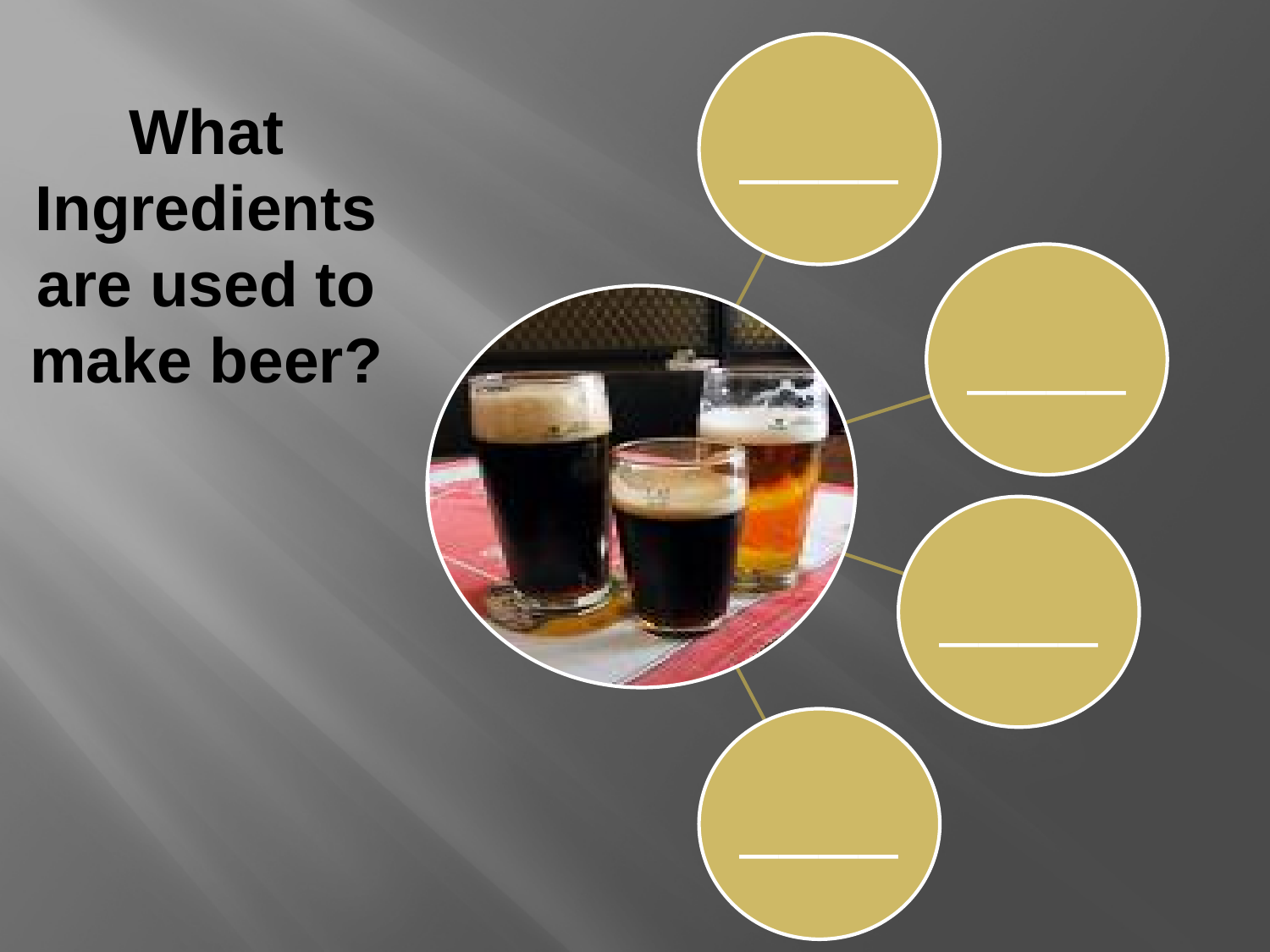

# What Ingredients are used to make beer?
____
____
____
____